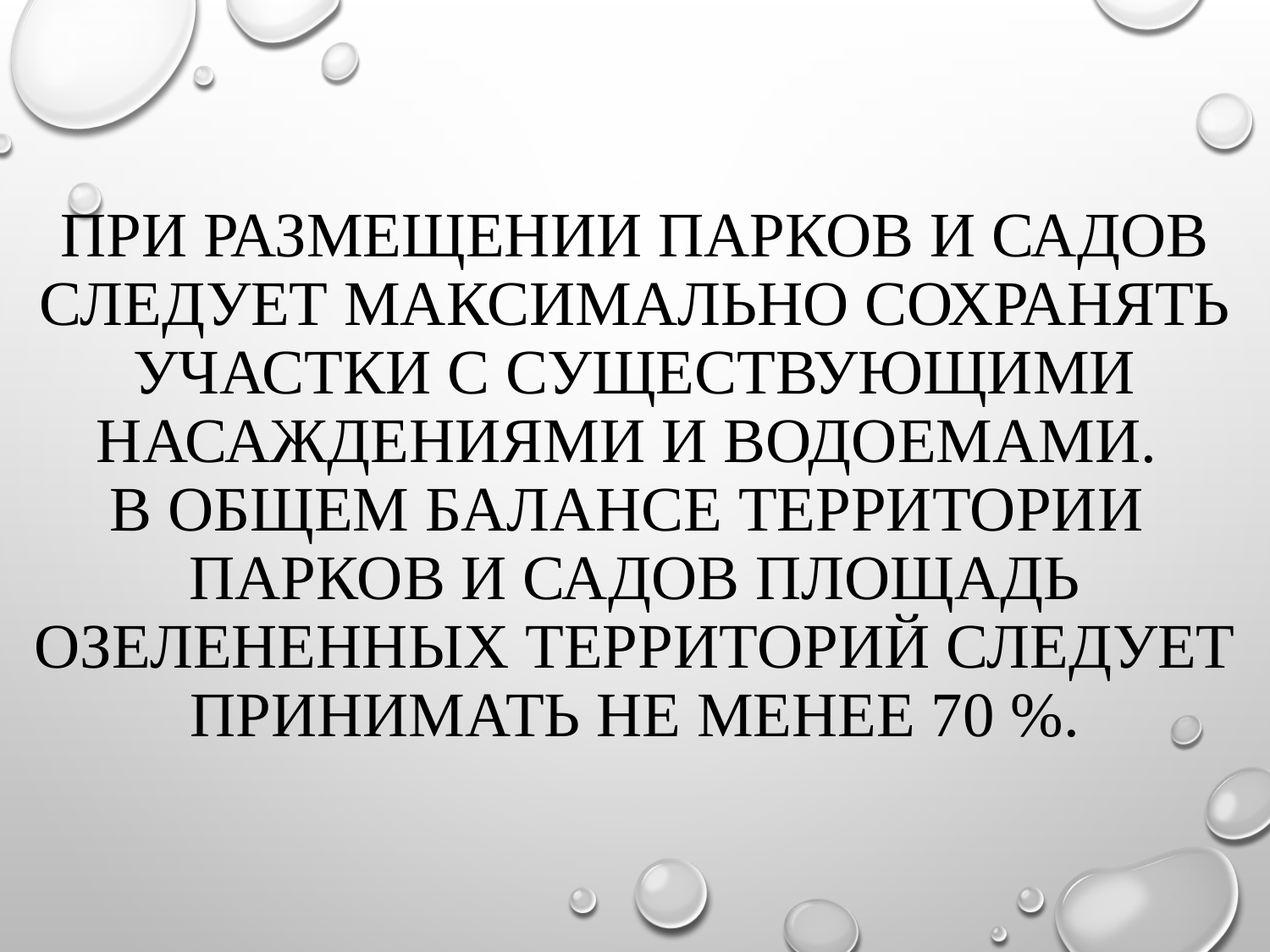

# При размещении парков и садов следует максимально сохранять участки с существующими насаждениями и водоемами. В общем балансе территории парков и садов площадь озелененных территорий следует принимать не менее 70 %.